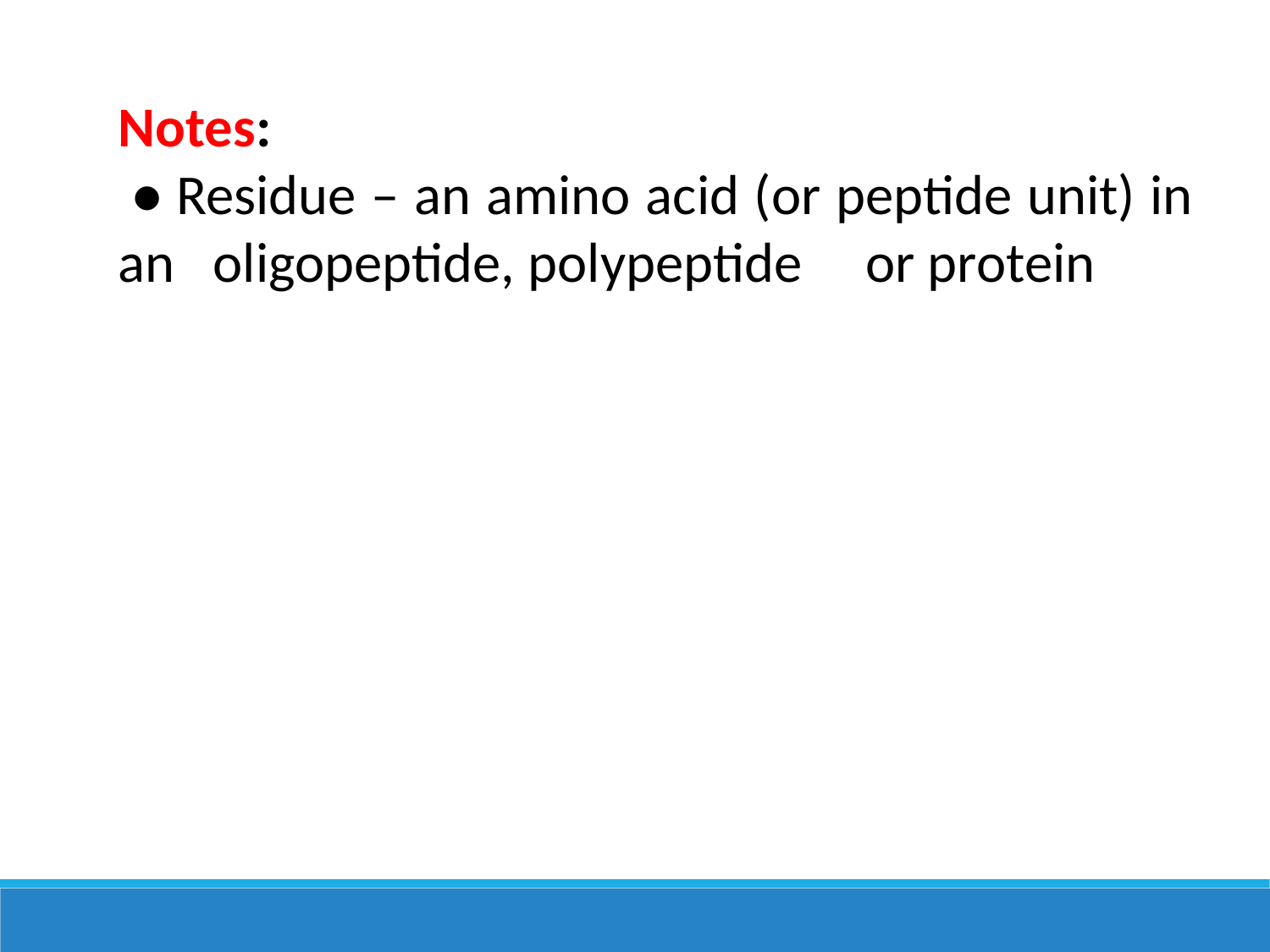

Notes:
 • Residue – an amino acid (or peptide unit) in an   oligopeptide, polypeptide     or protein